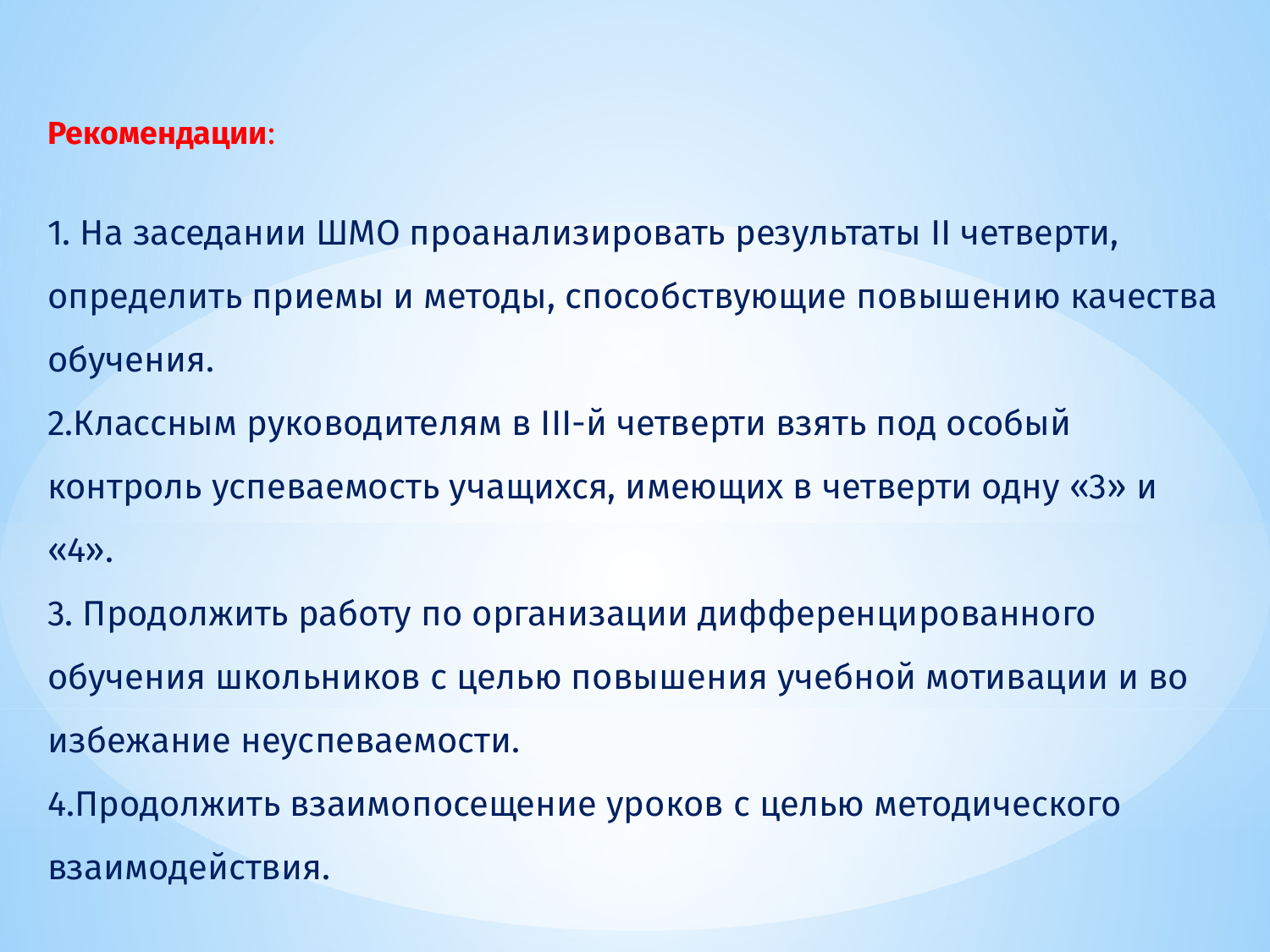

Рекомендации:

1. На заседании ШМО проанализировать результаты II четверти, определить приемы и методы, способствующие повышению качества обучения.
2.Классным руководителям в III-й четверти взять под особый контроль успеваемость учащихся, имеющих в четверти одну «3» и «4».
3. Продолжить работу по организации дифференцированного обучения школьников с целью повышения учебной мотивации и во избежание неуспеваемости.
4.Продолжить взаимопосещение уроков с целью методического взаимодействия.